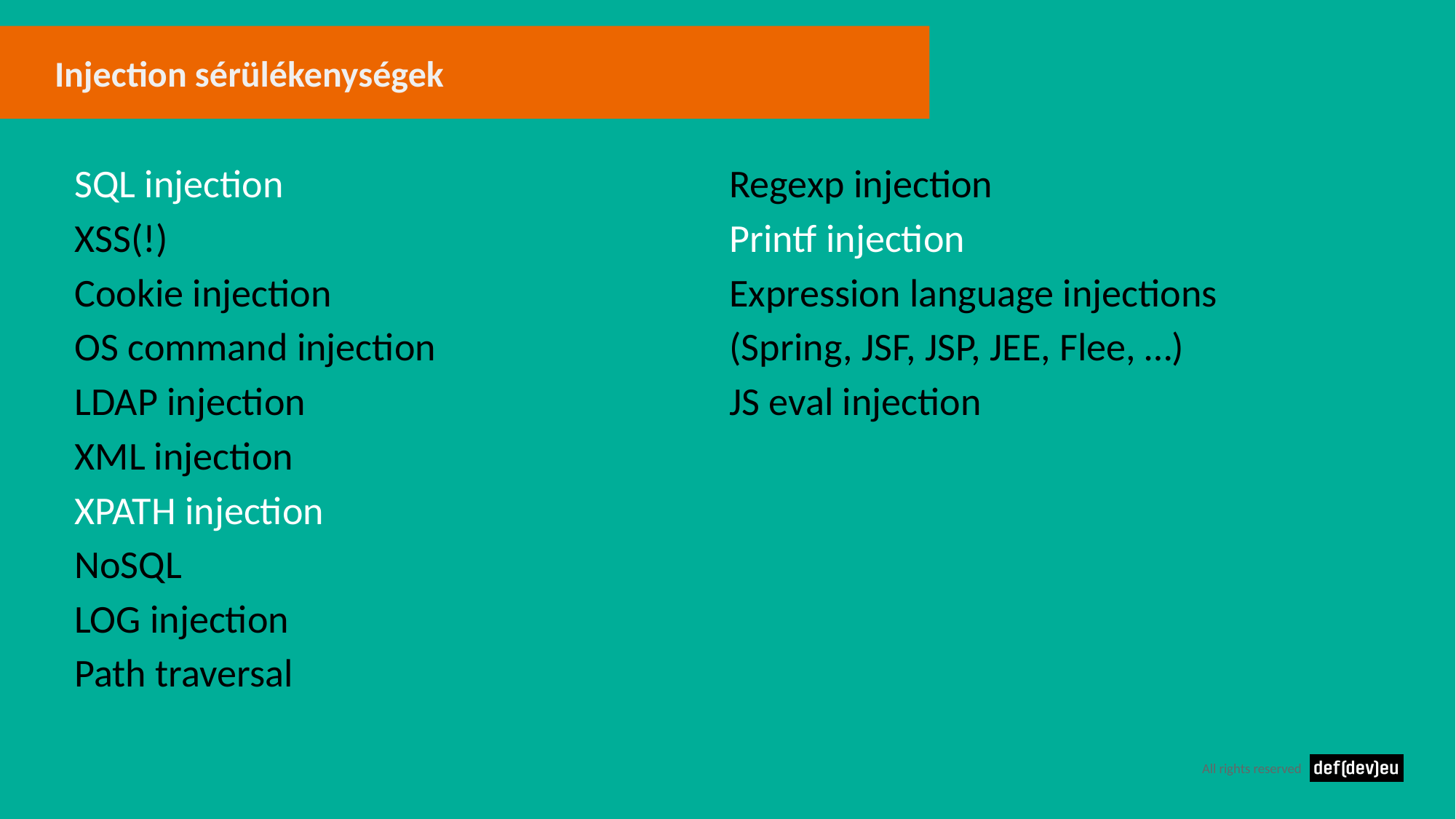

# Injection sérülékenységek
SQL injection
XSS(!)
Cookie injection
OS command injection
LDAP injection
XML injection
XPATH injection
NoSQL
LOG injection
Path traversal

Regexp injection
Printf injection
Expression language injections (Spring, JSF, JSP, JEE, Flee, …)
JS eval injection